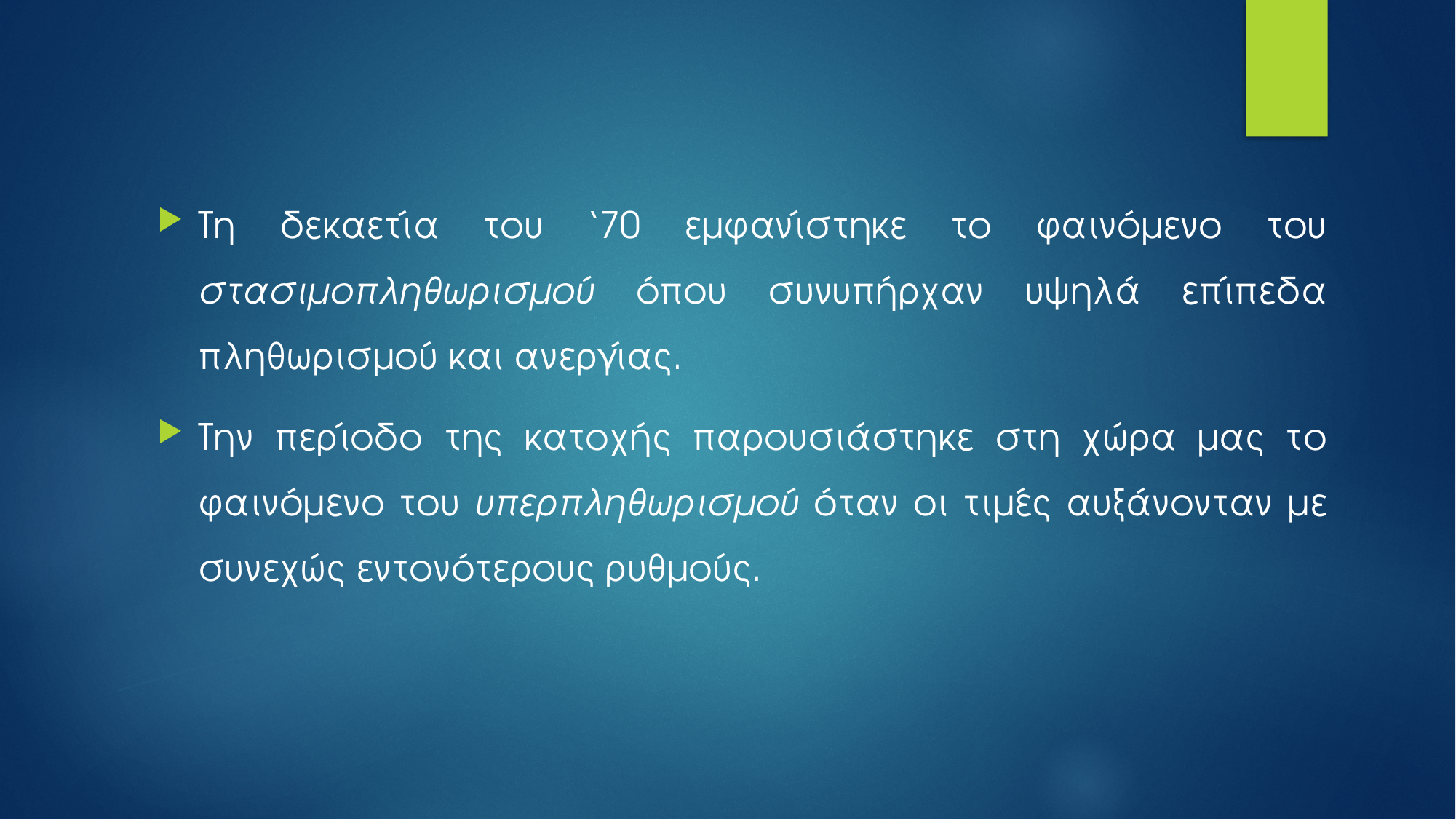

Τη δεκαετία του ‘70 εμφανίστηκε το φαινόμενο του στασιμοπληθωρισμού όπου συνυπήρχαν υψηλά επίπεδα πληθωρισμού και ανεργίας.
Την περίοδο της κατοχής παρουσιάστηκε στη χώρα μας το φαινόμενο του υπερπληθωρισμού όταν οι τιμές αυξάνονταν με συνεχώς εντονότερους ρυθμούς.